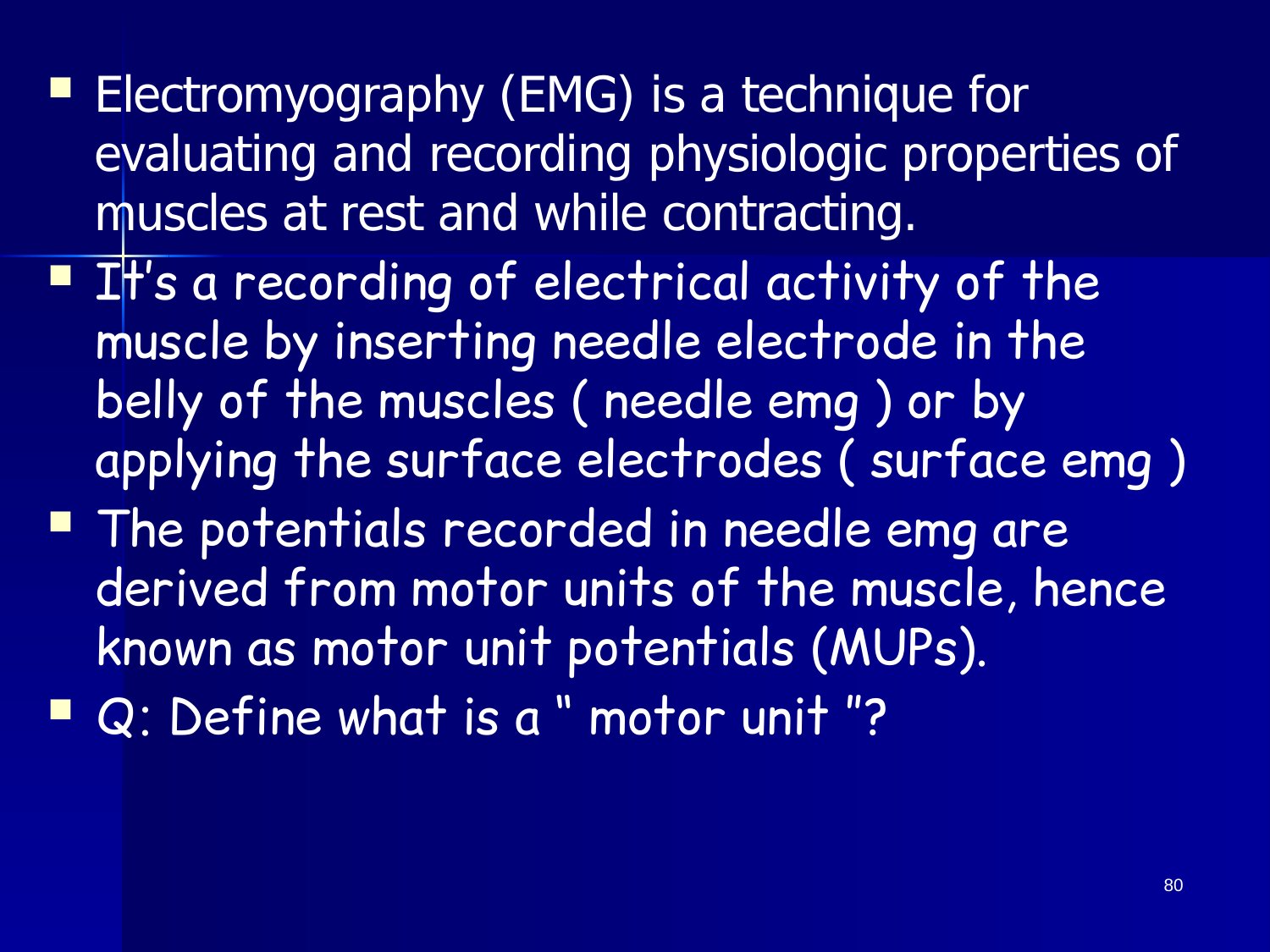

Electromyography (EMG) is a technique for evaluating and recording physiologic properties of muscles at rest and while contracting.
It’s a recording of electrical activity of the muscle by inserting needle electrode in the belly of the muscles ( needle emg ) or by applying the surface electrodes ( surface emg )
The potentials recorded in needle emg are derived from motor units of the muscle, hence known as motor unit potentials (MUPs).
Q: Define what is a “ motor unit ”?
80